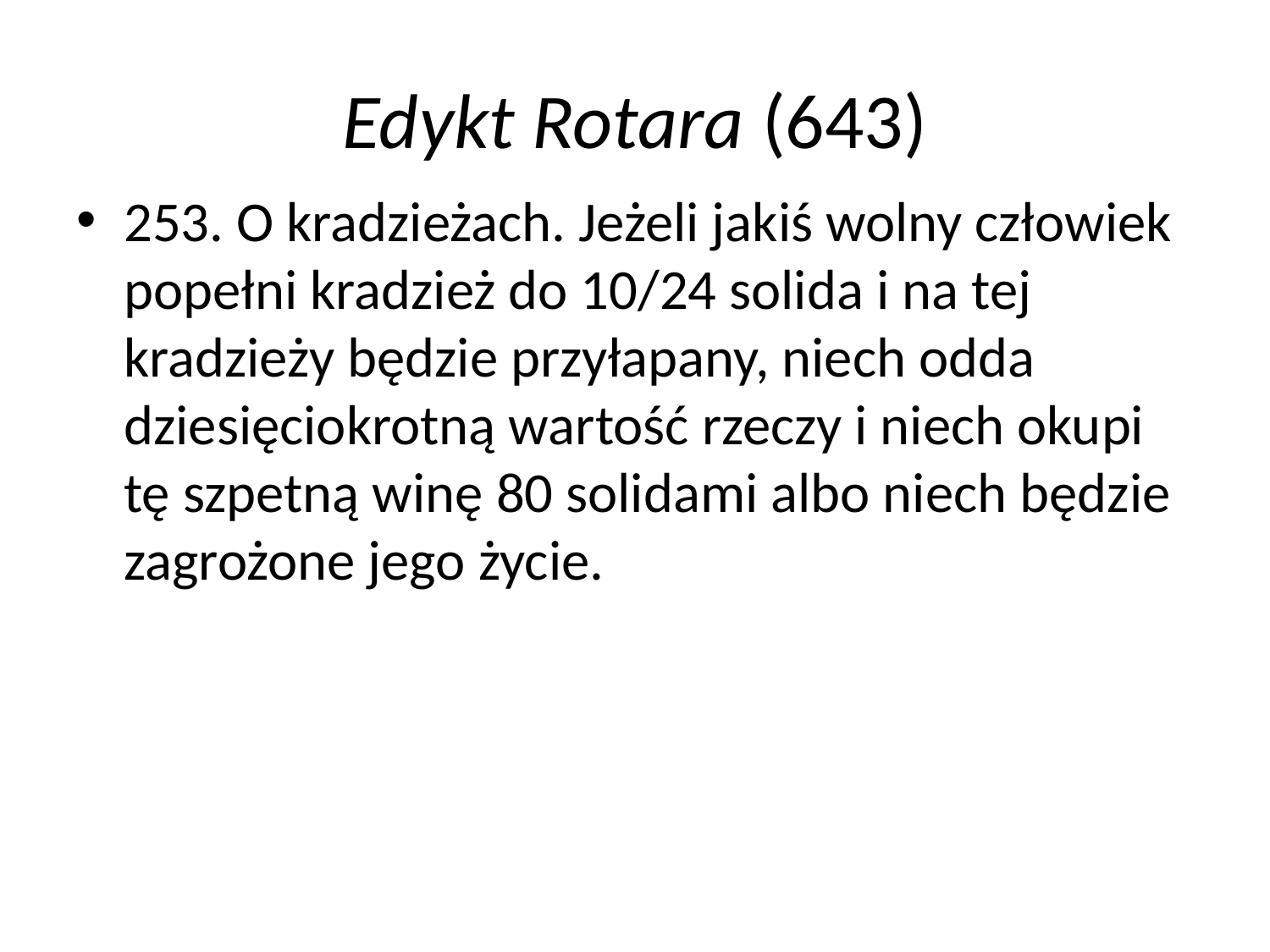

# Edykt Rotara (643)
253. O kradzieżach. Jeżeli jakiś wolny człowiek popełni kradzież do 10/24 solida i na tej kradzieży będzie przyłapany, niech odda dziesięciokrotną wartość rzeczy i niech okupi tę szpetną winę 80 solidami albo niech będzie zagrożone jego życie.